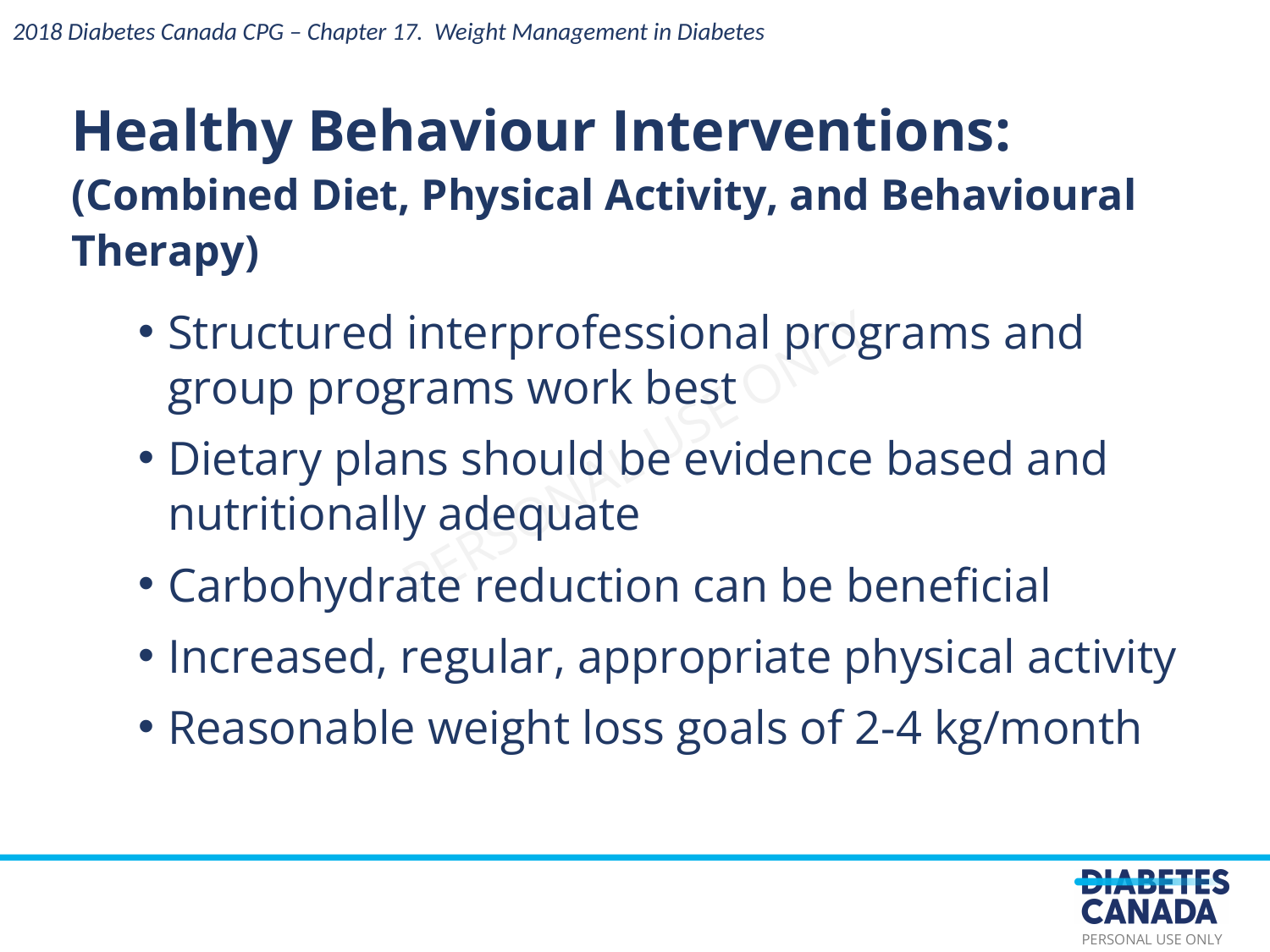

2018 Diabetes Canada CPG – Chapter 17.  Weight Management in Diabetes
Healthy Behaviour Interventions: (Combined Diet, Physical Activity, and Behavioural Therapy)
Structured interprofessional programs and group programs work best
Dietary plans should be evidence based and nutritionally adequate
Carbohydrate reduction can be beneficial
Increased, regular, appropriate physical activity
Reasonable weight loss goals of 2-4 kg/month